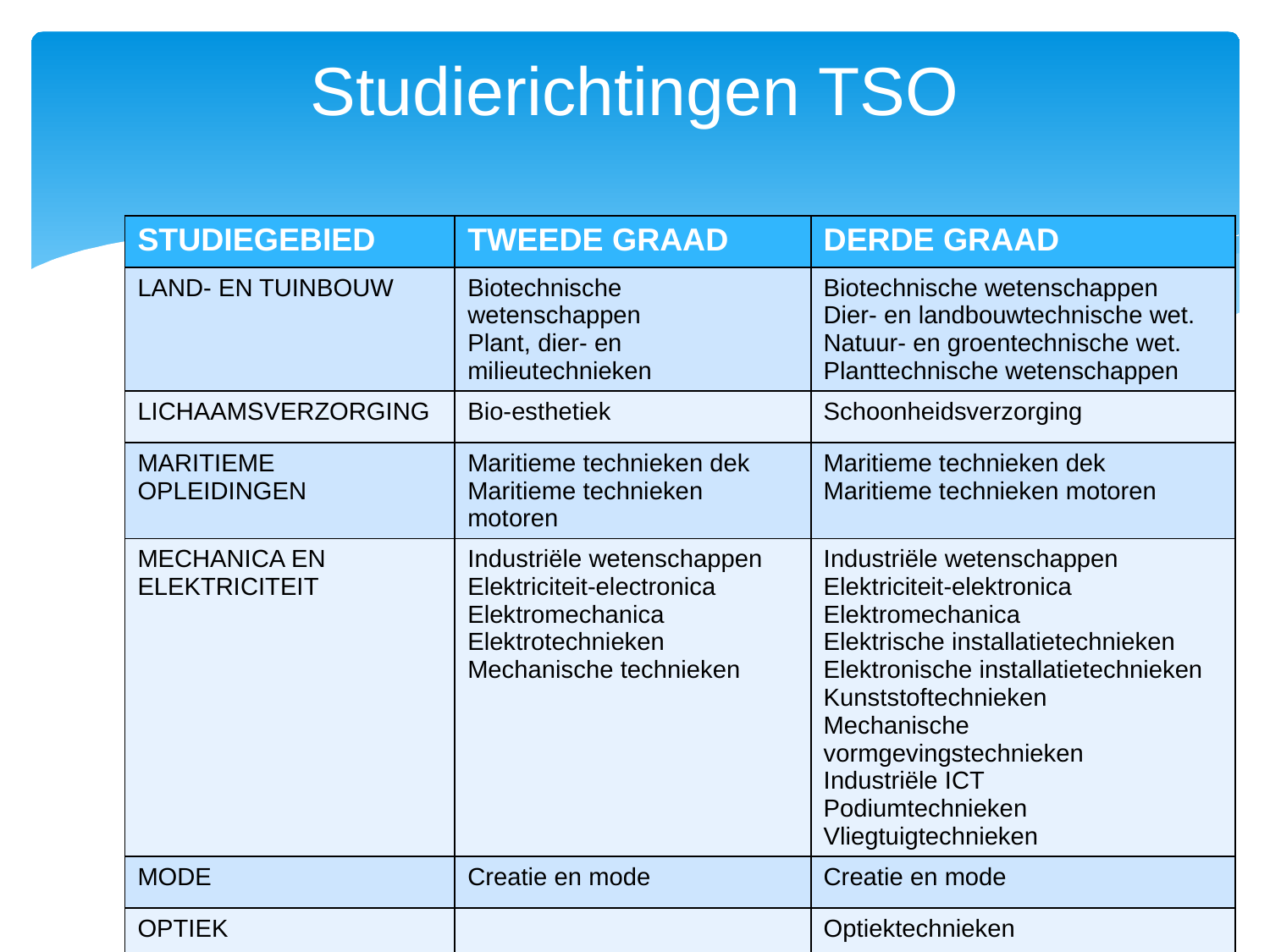

# Studierichtingen TSO
| STUDIEGEBIED | TWEEDE GRAAD | DERDE GRAAD |
| --- | --- | --- |
| LAND- EN TUINBOUW | Biotechnische wetenschappen Plant, dier- en milieutechnieken | Biotechnische wetenschappen Dier- en landbouwtechnische wet. Natuur- en groentechnische wet. Planttechnische wetenschappen |
| LICHAAMSVERZORGING | Bio-esthetiek | Schoonheidsverzorging |
| MARITIEME OPLEIDINGEN | Maritieme technieken dek Maritieme technieken motoren | Maritieme technieken dek Maritieme technieken motoren |
| MECHANICA EN ELEKTRICITEIT | Industriële wetenschappen Elektriciteit-electronica Elektromechanica Elektrotechnieken Mechanische technieken | Industriële wetenschappen Elektriciteit-elektronica Elektromechanica Elektrische installatietechnieken Elektronische installatietechnieken Kunststoftechnieken Mechanische vormgevingstechnieken Industriële ICT Podiumtechnieken Vliegtuigtechnieken |
| MODE | Creatie en mode | Creatie en mode |
| OPTIEK |  | Optiektechnieken |